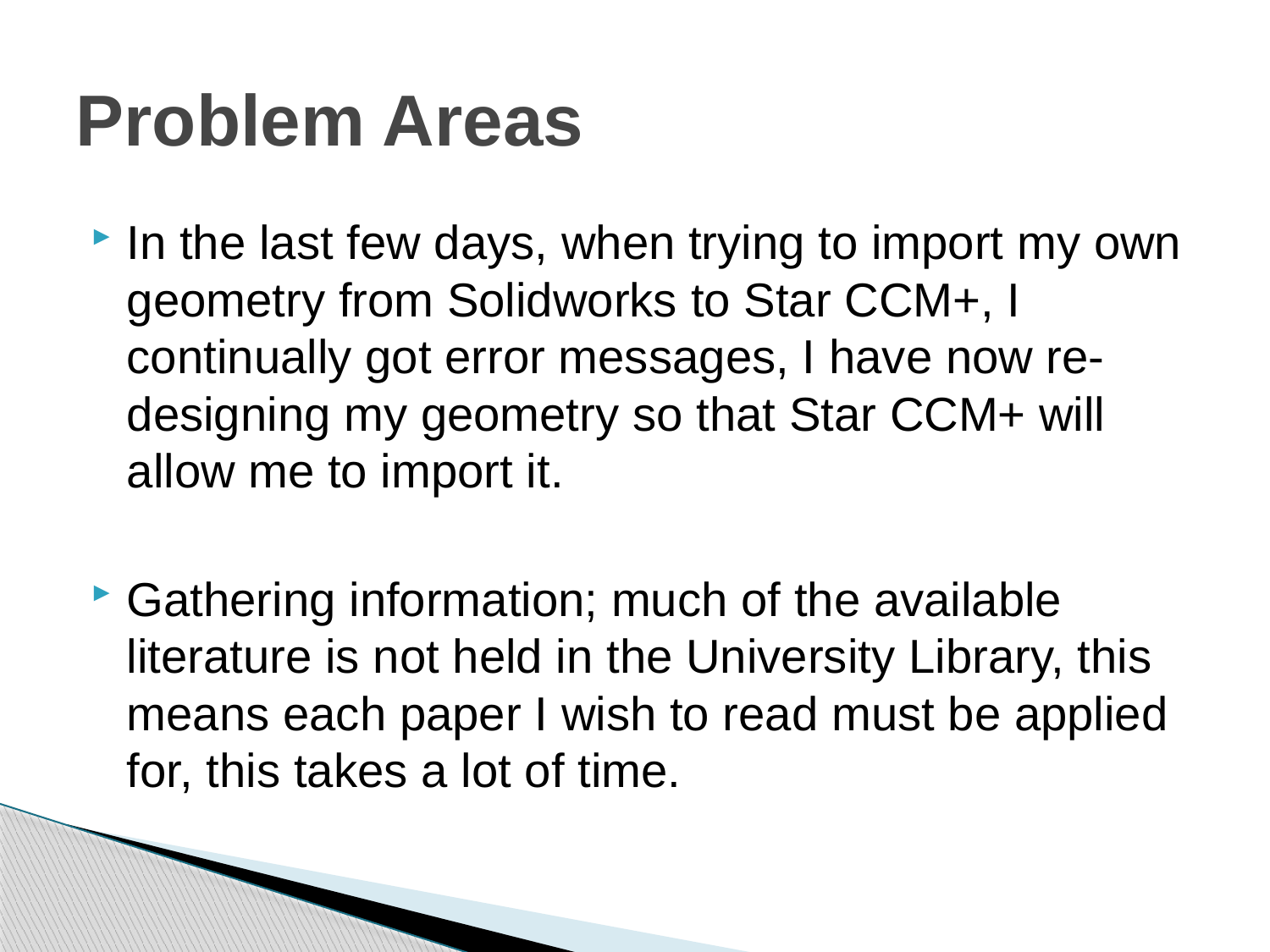

# Problem Areas
In the last few days, when trying to import my own geometry from Solidworks to Star CCM+, I continually got error messages, I have now re-designing my geometry so that Star CCM+ will allow me to import it.

Gathering information; much of the available literature is not held in the University Library, this means each paper I wish to read must be applied for, this takes a lot of time.